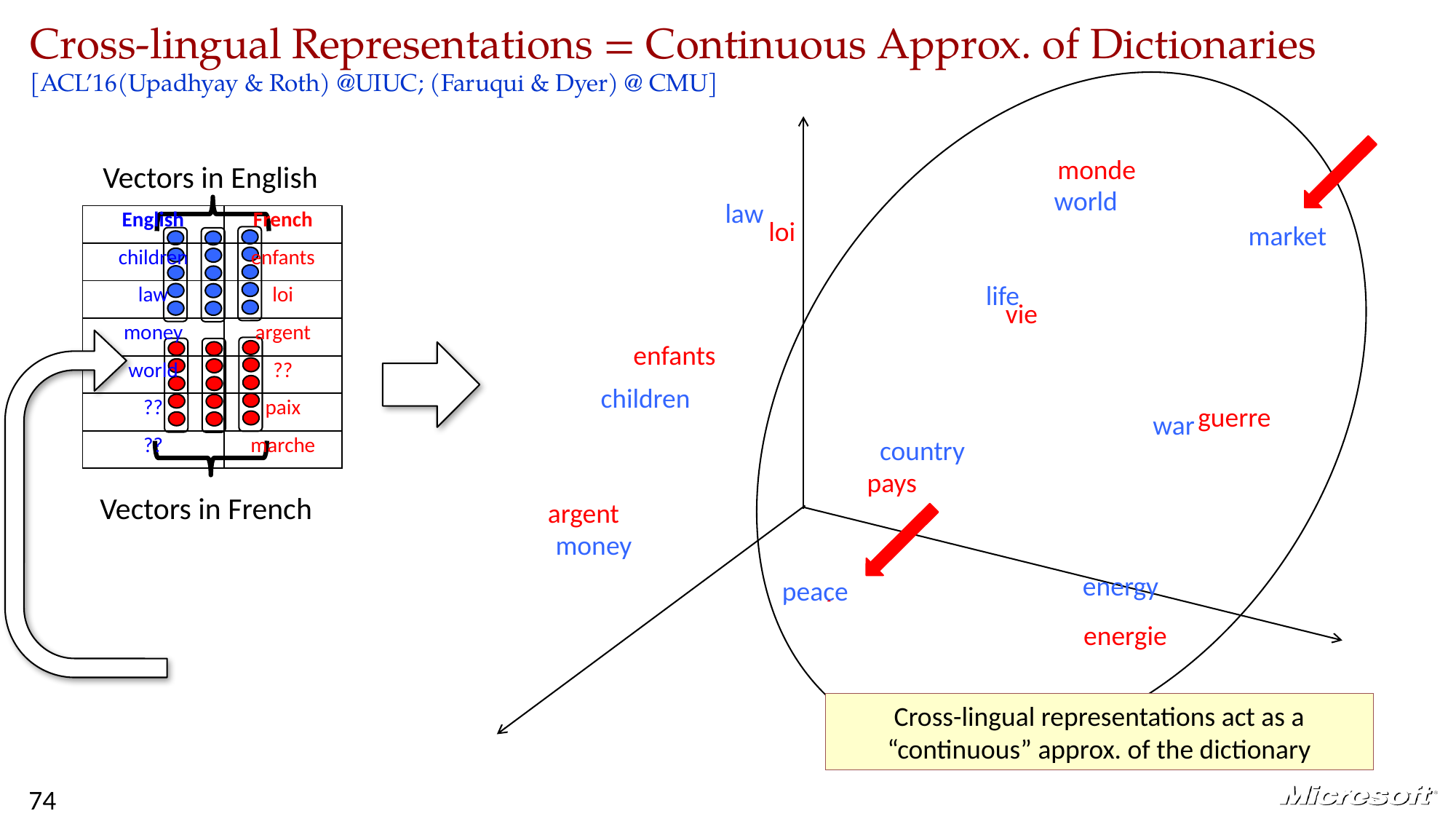

# Cross-lingual Representations = Continuous Approx. of Dictionaries [ACL’16(Upadhyay & Roth) @UIUC; (Faruqui & Dyer) @ CMU]

monde
Vectors in English

world
law
| English | French |
| --- | --- |
| children | enfants |
| law | loi |
| money | argent |
| world | ?? |
| ?? | paix |
| ?? | marche |
loi
market
marche

life
vie
enfants

Vectors in French

children
guerre
war

country
pays
argent
money

energy
peace
paix

energie
Cross-lingual representations act as a “continuous” approx. of the dictionary
74